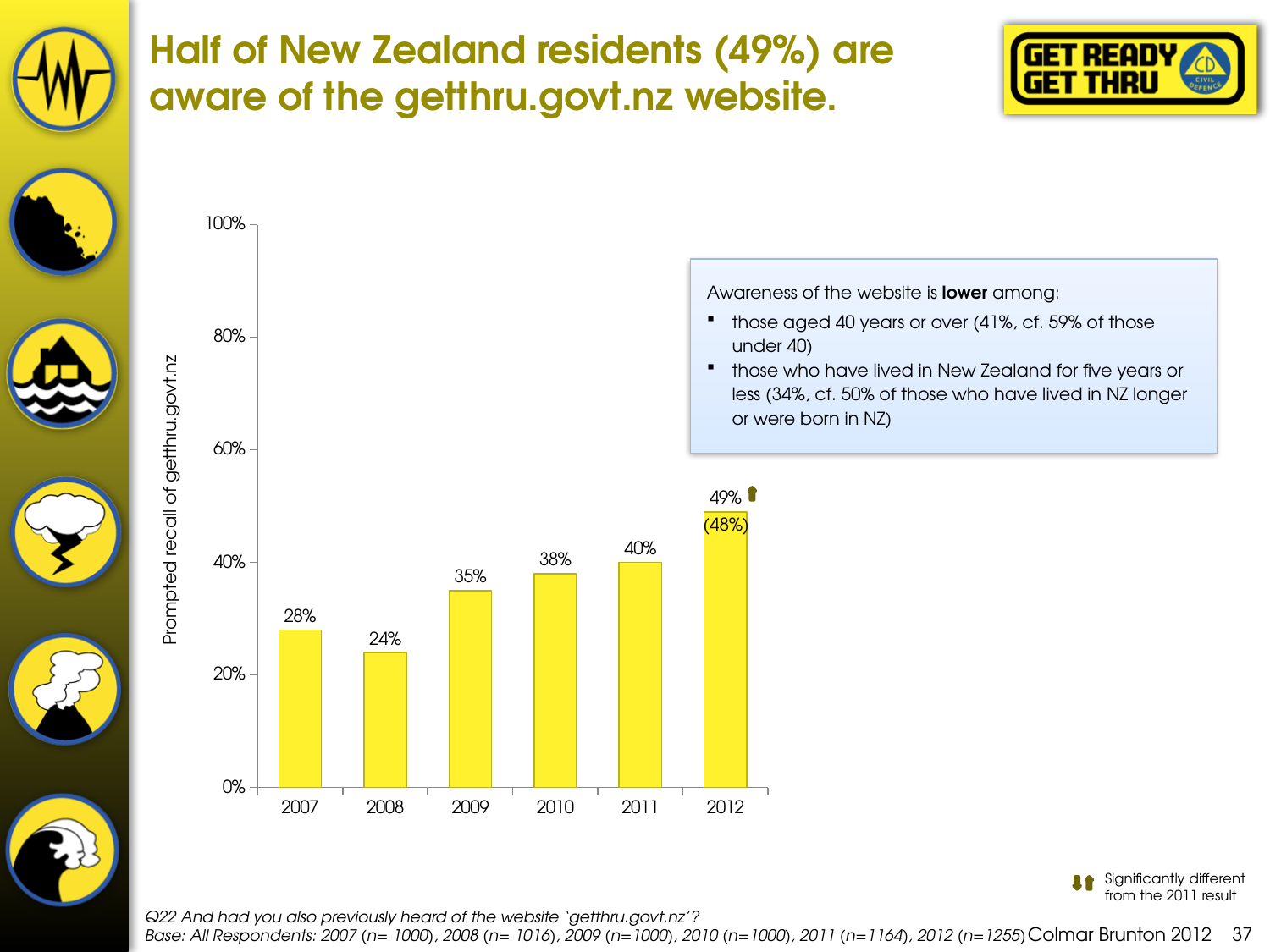

# Half of New Zealand residents (49%) are aware of the getthru.govt.nz website.

### Chart

| Category | % yes |
|---|---|
| 2007 | 28.0 |
| 2008 | 24.0 |
| 2009 | 35.0 |
| 2010 | 38.0 |
| 2011 | 40.0 |
| 2012 | 49.0 |
Awareness of the website is lower among:
those aged 40 years or over (41%, cf. 59% of those under 40)
those who have lived in New Zealand for five years or less (34%, cf. 50% of those who have lived in NZ longer or were born in NZ)
 Prompted recall of getthru.govt.nz

(48%)
Significantly different from the 2011 result

Q22 And had you also previously heard of the website ‘getthru.govt.nz’?
Base: All Respondents: 2007 (n= 1000), 2008 (n= 1016), 2009 (n=1000), 2010 (n=1000), 2011 (n=1164), 2012 (n=1255)